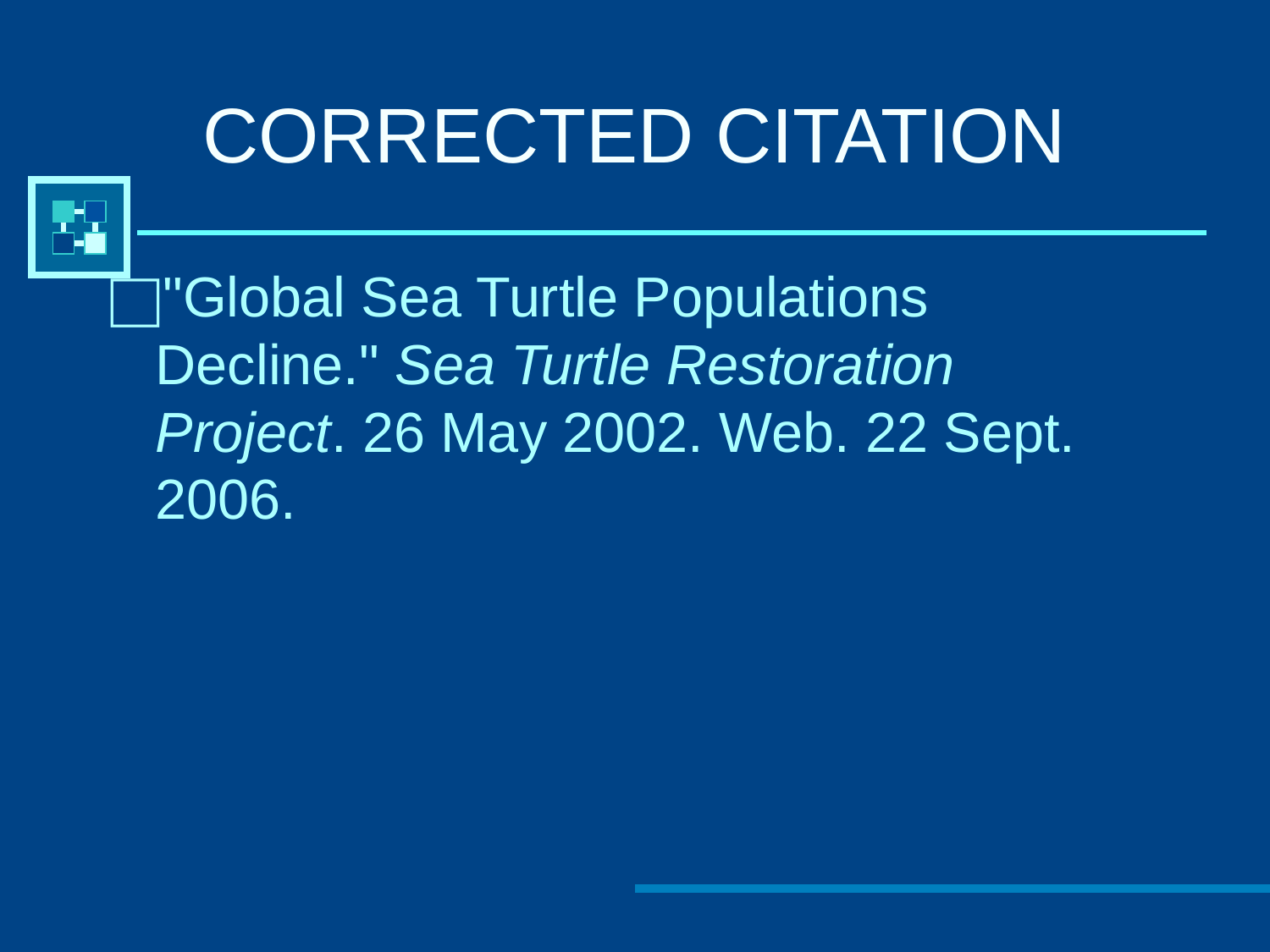

# CORRECTED CITATION
"Global Sea Turtle Populations Decline." Sea Turtle Restoration Project. 26 May 2002. Web. 22 Sept. 2006.